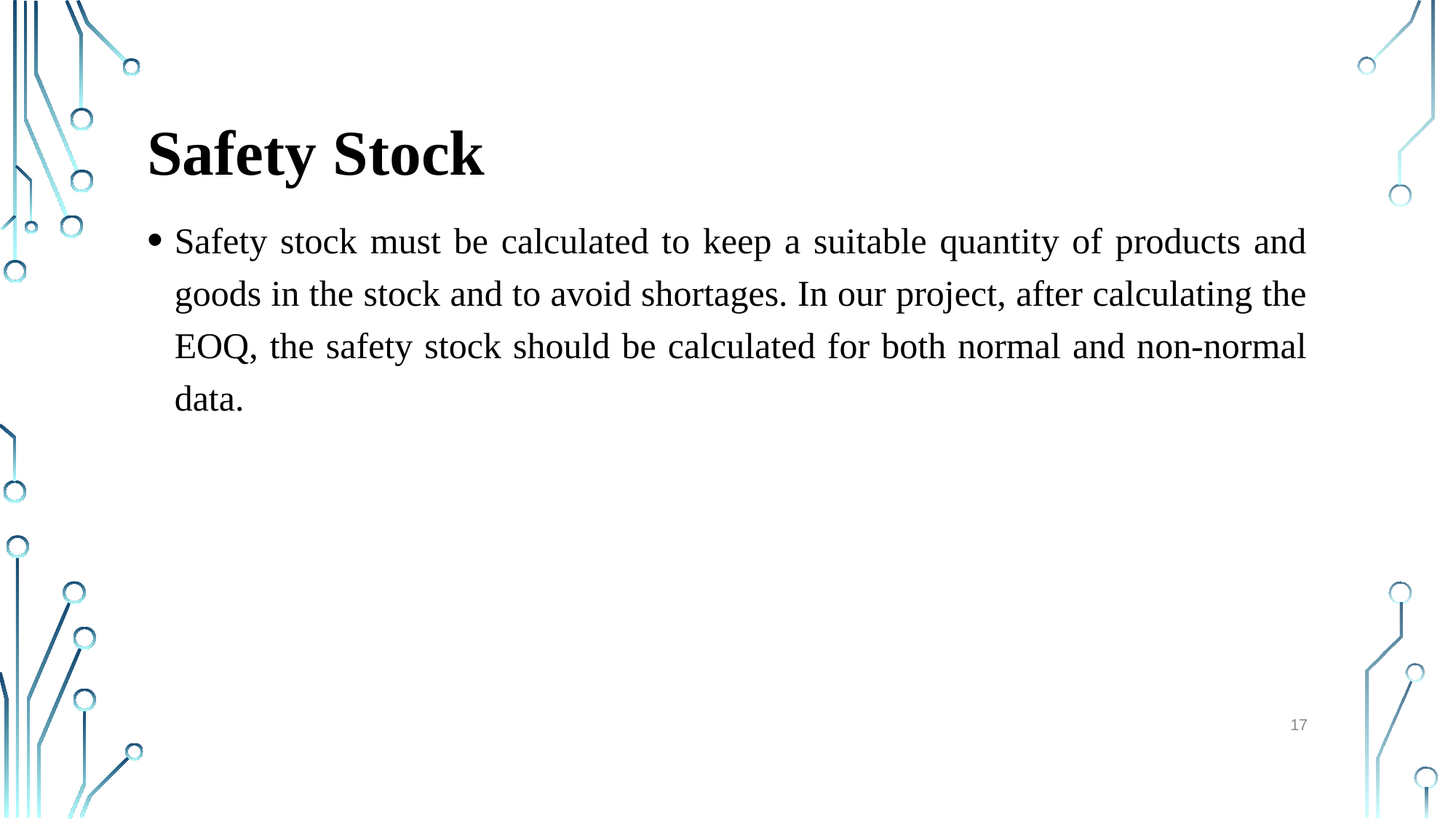

# Safety Stock
Safety stock must be calculated to keep a suitable quantity of products and goods in the stock and to avoid shortages. In our project, after calculating the EOQ, the safety stock should be calculated for both normal and non-normal data.
17